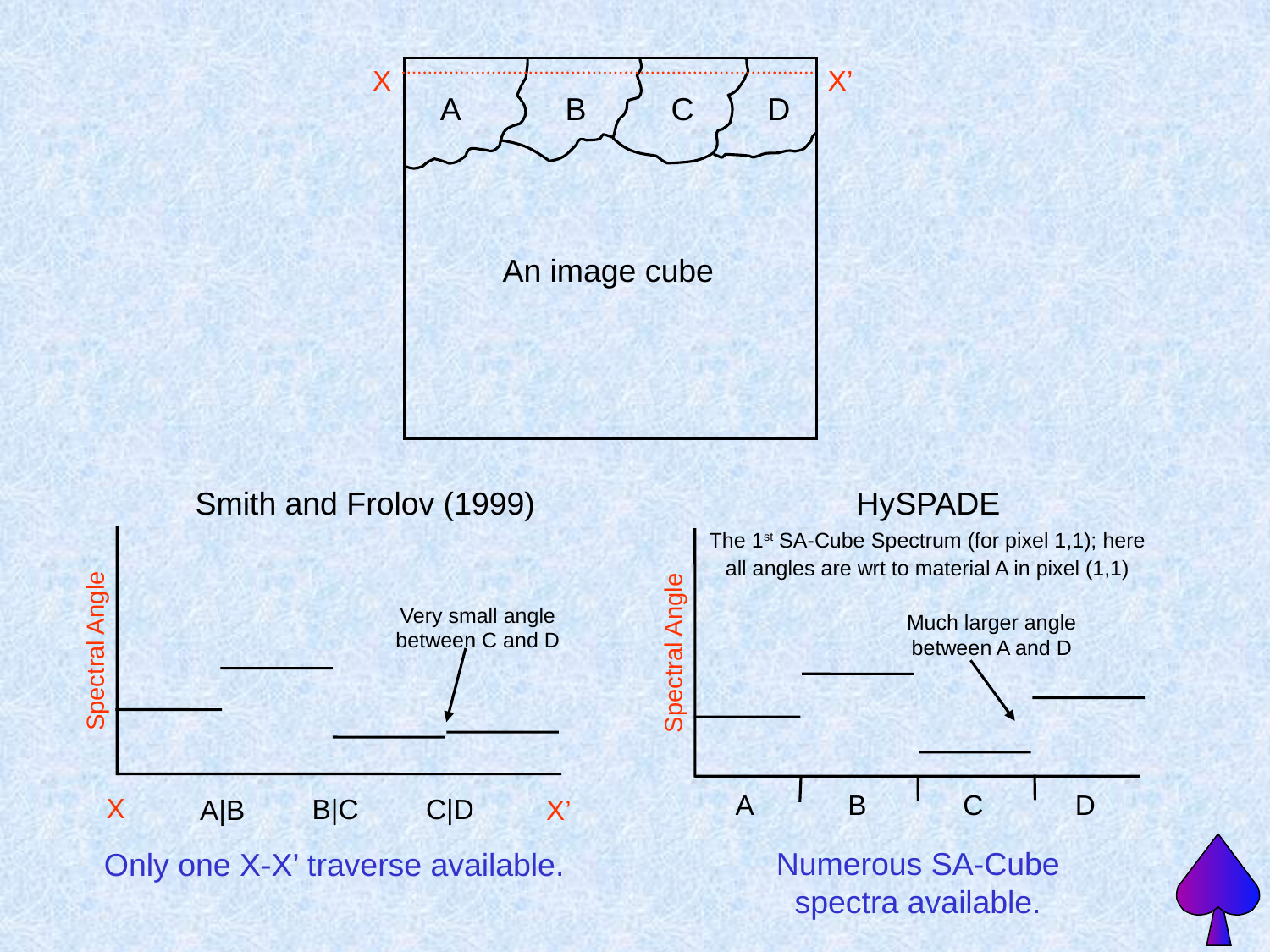

X
X’

A
B
C
D

An image cube
Smith and Frolov (1999)
HySPADE
The 1st SA-Cube Spectrum (for pixel 1,1); here
all angles are wrt to material A in pixel (1,1)

Very small angle
between C and D
Much larger angle
between A and D
Spectral Angle
Spectral Angle

A
B
C
D
X
C|D
B|C
A|B
X’
Numerous SA-Cube
spectra available.
Only one X-X’ traverse available.